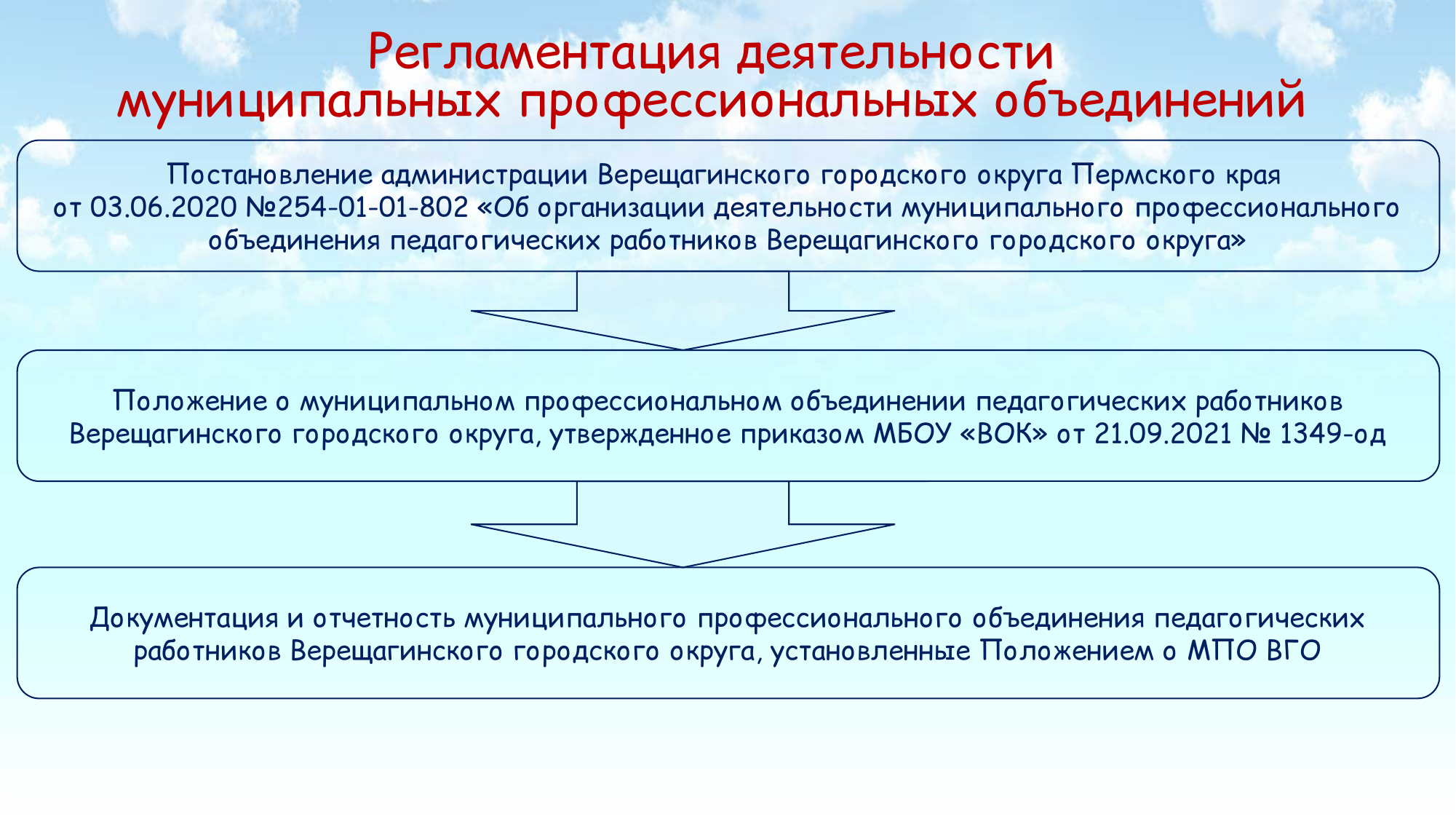

# Регламентация деятельности муниципальных профессиональных объединений
Постановление администрации Верещагинского городского округа Пермского края
от 03.06.2020 №254-01-01-802 «Об организации деятельности муниципального профессионального объединения педагогических работников Верещагинского городского округа»

Положение о муниципальном профессиональном объединении педагогических работников Верещагинского городского округа, утвержденное приказом МБОУ «ВОК» от 21.09.2021 № 1349-од

Документация и отчетность муниципального профессионального объединения педагогических работников Верещагинского городского округа, установленные Положением о МПО ВГО